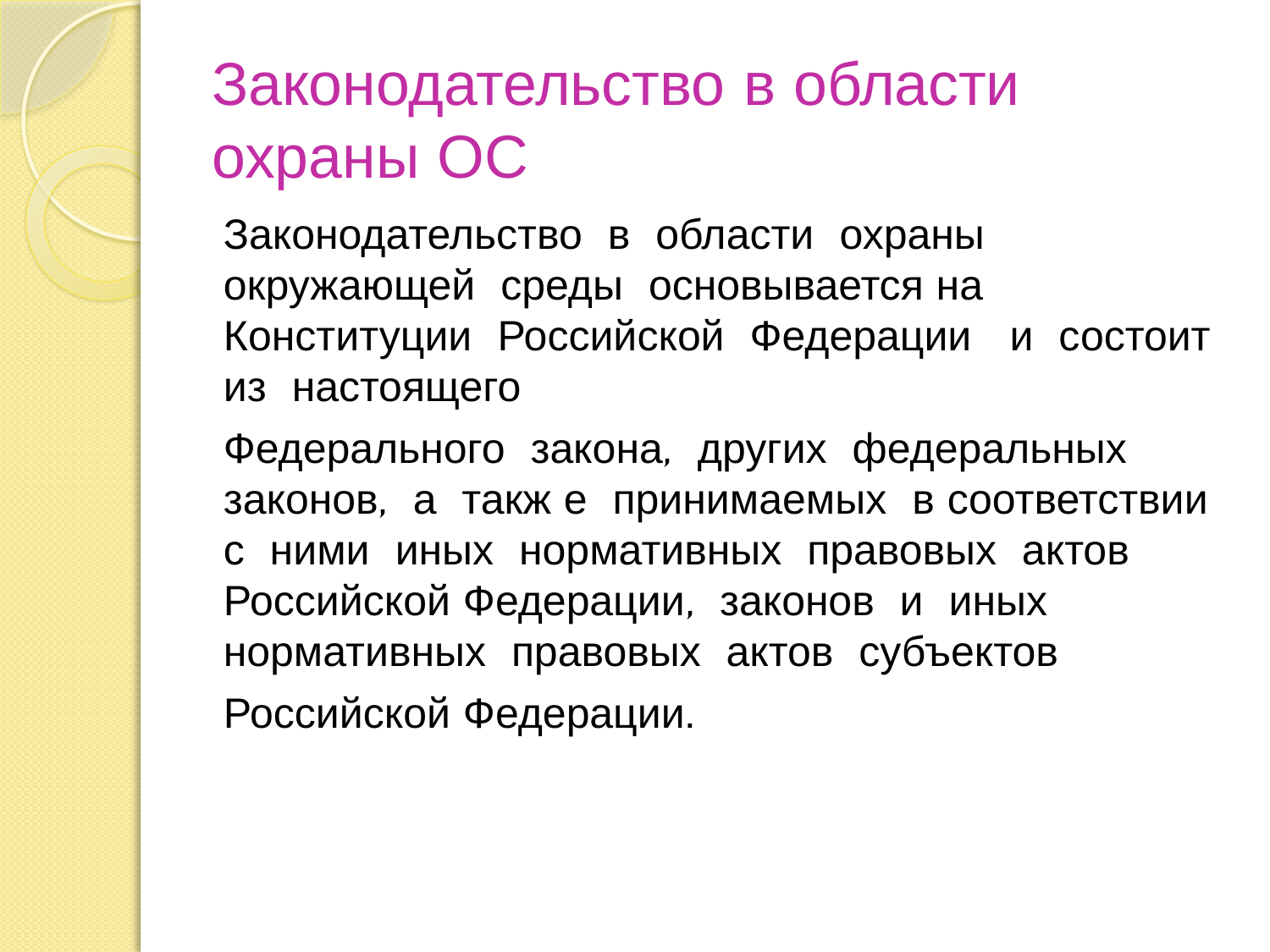

# Законодательство в области охраны ОС
Законодательство  в  области  охраны  окружающей  среды  основывается на Конституции  Российской  Федерации   и  состоит  из  настоящего
Федерального  закона,  других  федеральных  законов,  а  такж е  принимаемых  в соответствии  с  ними  иных  нормативных  правовых  актов  Российской Федерации,  законов  и  иных  нормативных  правовых  актов  субъектов
Российской Федерации.